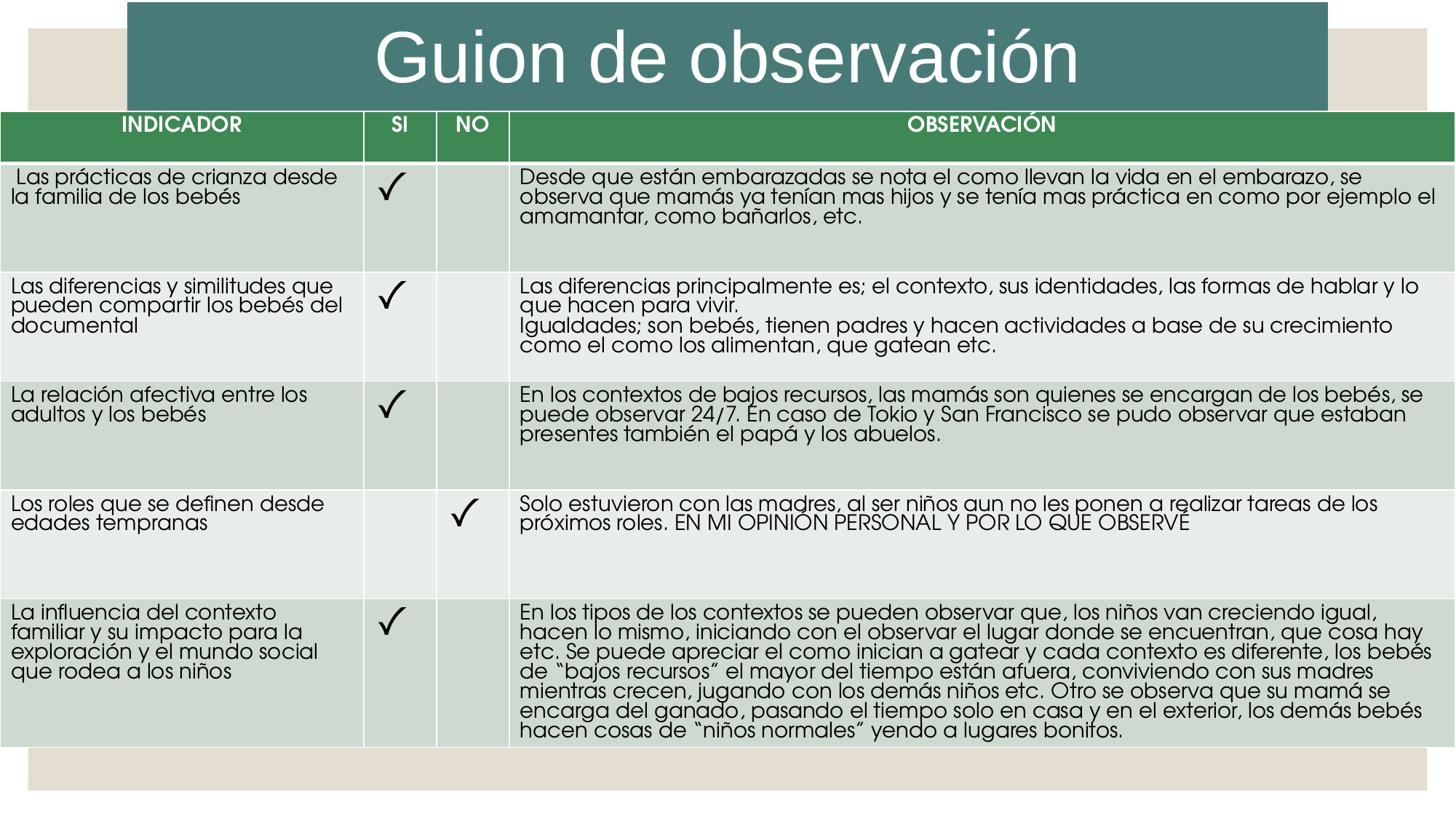

# Guion de observación
| INDICADOR | SI | NO | OBSERVACIÓN |
| --- | --- | --- | --- |
| Las prácticas de crianza desde la familia de los bebés | ✓ |  | Desde que están embarazadas se nota el como llevan la vida en el embarazo, se observa que mamás ya tenían mas hijos y se tenía mas práctica en como por ejemplo el amamantar, como bañarlos, etc. |
| Las diferencias y similitudes que pueden compartir los bebés del documental | ✓ |  | Las diferencias principalmente es; el contexto, sus identidades, las formas de hablar y lo que hacen para vivir. Igualdades; son bebés, tienen padres y hacen actividades a base de su crecimiento como el como los alimentan, que gatean etc. |
| La relación afectiva entre los adultos y los bebés | ✓ |  | En los contextos de bajos recursos, las mamás son quienes se encargan de los bebés, se puede observar 24/7. En caso de Tokio y San Francisco se pudo observar que estaban presentes también el papá y los abuelos. |
| Los roles que se definen desde edades tempranas |  | ✓ | Solo estuvieron con las madres, al ser niños aun no les ponen a realizar tareas de los próximos roles. EN MI OPINIÓN PERSONAL Y POR LO QUE OBSERVÉ |
| La influencia del contexto familiar y su impacto para la exploración y el mundo social que rodea a los niños | ✓ |  | En los tipos de los contextos se pueden observar que, los niños van creciendo igual, hacen lo mismo, iniciando con el observar el lugar donde se encuentran, que cosa hay etc. Se puede apreciar el como inician a gatear y cada contexto es diferente, los bebés de “bajos recursos” el mayor del tiempo están afuera, conviviendo con sus madres mientras crecen, jugando con los demás niños etc. Otro se observa que su mamá se encarga del ganado, pasando el tiempo solo en casa y en el exterior, los demás bebés hacen cosas de “niños normales” yendo a lugares bonitos. |